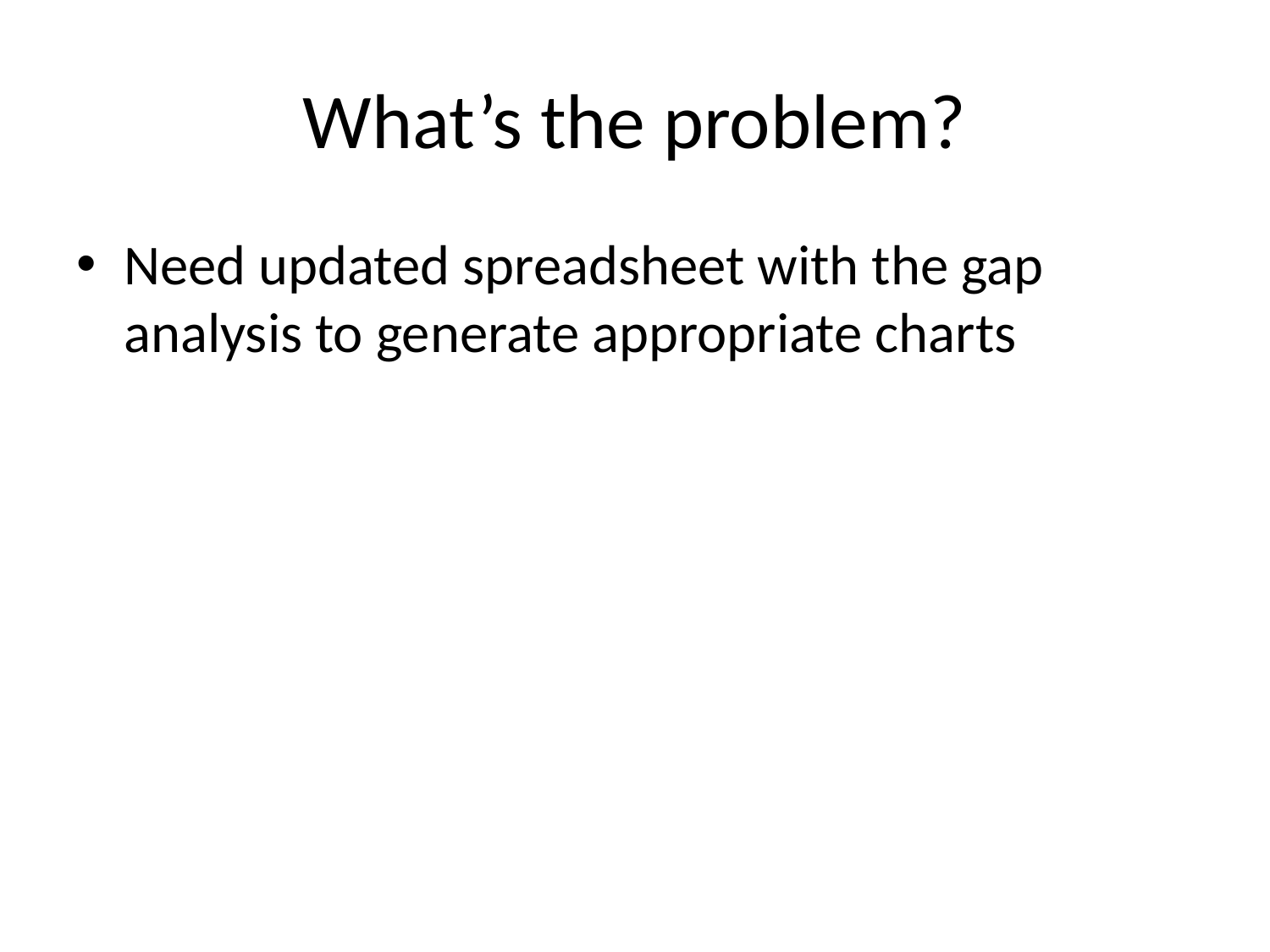

# What’s the problem?
Need updated spreadsheet with the gap analysis to generate appropriate charts